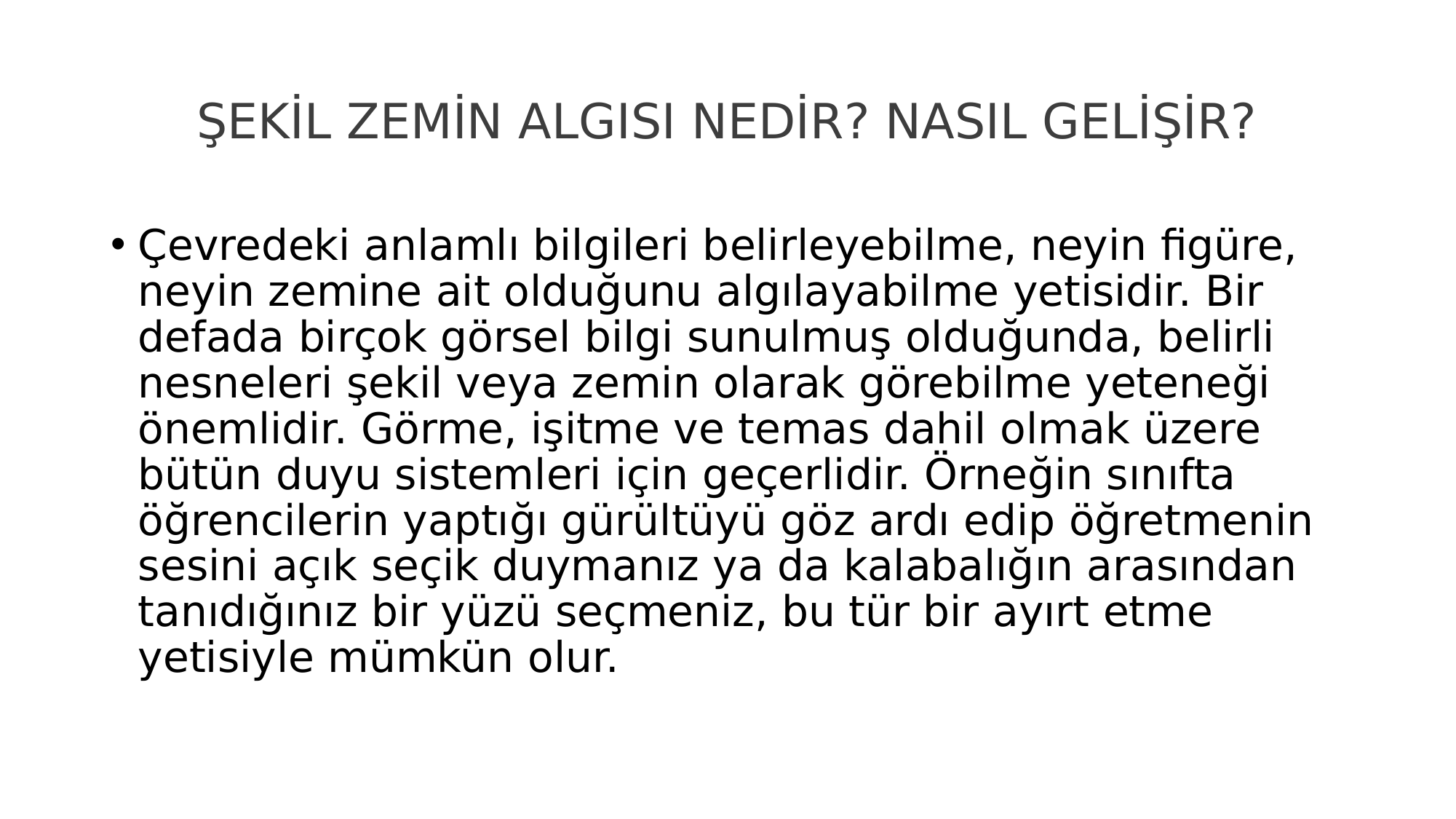

# ŞEKİL ZEMİN ALGISI NEDİR? NASIL GELİŞİR?
Çevredeki anlamlı bilgileri belirleyebilme, neyin figüre, neyin zemine ait olduğunu algılayabilme yetisidir. Bir defada birçok görsel bilgi sunulmuş olduğunda, belirli nesneleri şekil veya zemin olarak görebilme yeteneği önemlidir. Görme, işitme ve temas dahil olmak üzere bütün duyu sistemleri için geçerlidir. Örneğin sınıfta öğrencilerin yaptığı gürültüyü göz ardı edip öğretmenin sesini açık seçik duymanız ya da kalabalığın arasından tanıdığınız bir yüzü seçmeniz, bu tür bir ayırt etme yetisiyle mümkün olur.